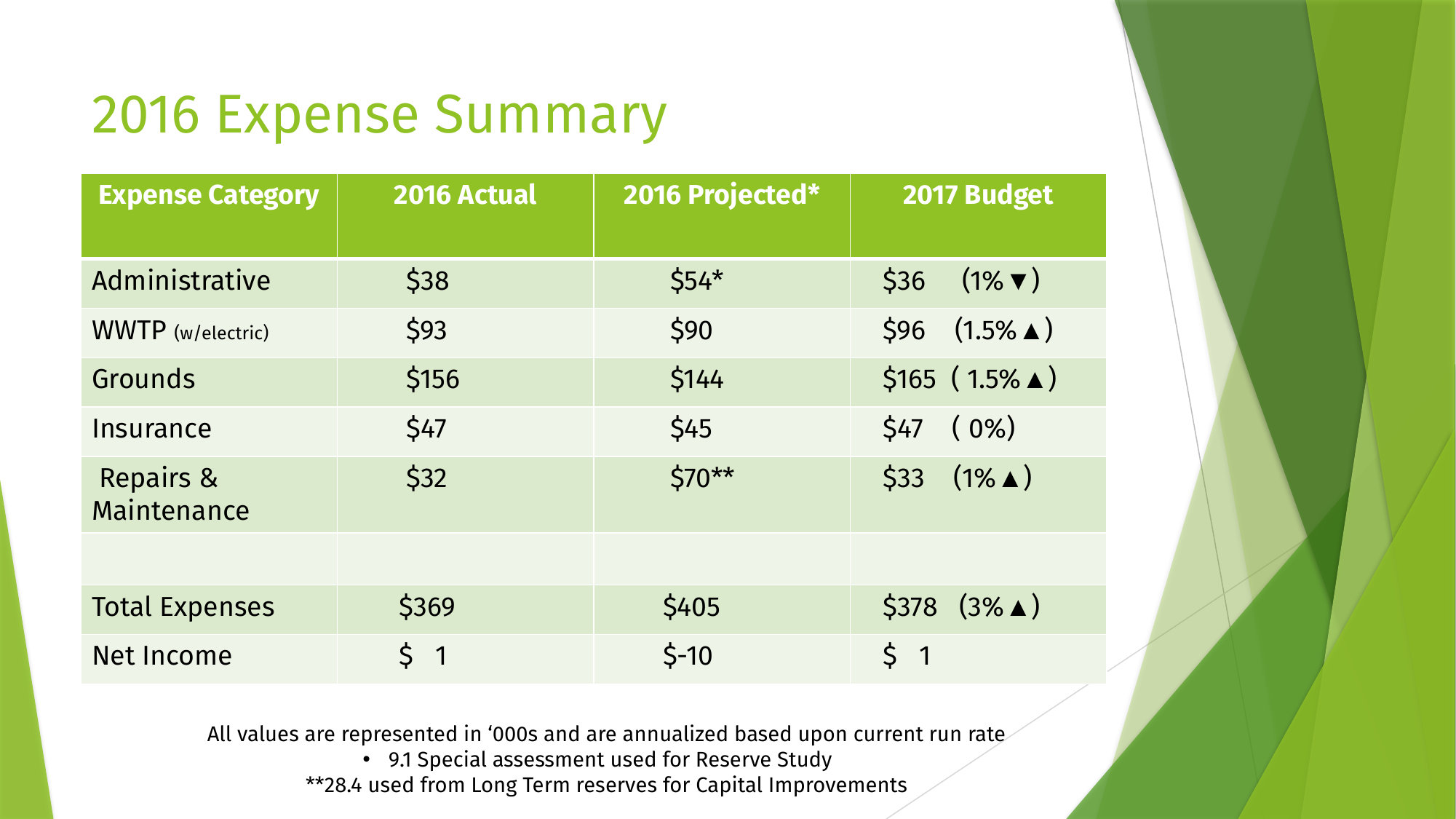

# 2016 Expense Summary
| Expense Category | 2016 Actual | 2016 Projected\* | 2017 Budget |
| --- | --- | --- | --- |
| Administrative | $38 | $54\* | $36 (1%▼) |
| WWTP (w/electric) | $93 | $90 | $96 (1.5%▲) |
| Grounds | $156 | $144 | $165 ( 1.5%▲) |
| Insurance | $47 | $45 | $47 ( 0%) |
| Repairs & Maintenance | $32 | $70\*\* | $33 (1%▲) |
|  |  |  |  |
| Total Expenses | $369 | $405 | $378 (3%▲) |
| Net Income | $ 1 | $-10 | $ 1 |
All values are represented in ‘000s and are annualized based upon current run rate
9.1 Special assessment used for Reserve Study
**28.4 used from Long Term reserves for Capital Improvements